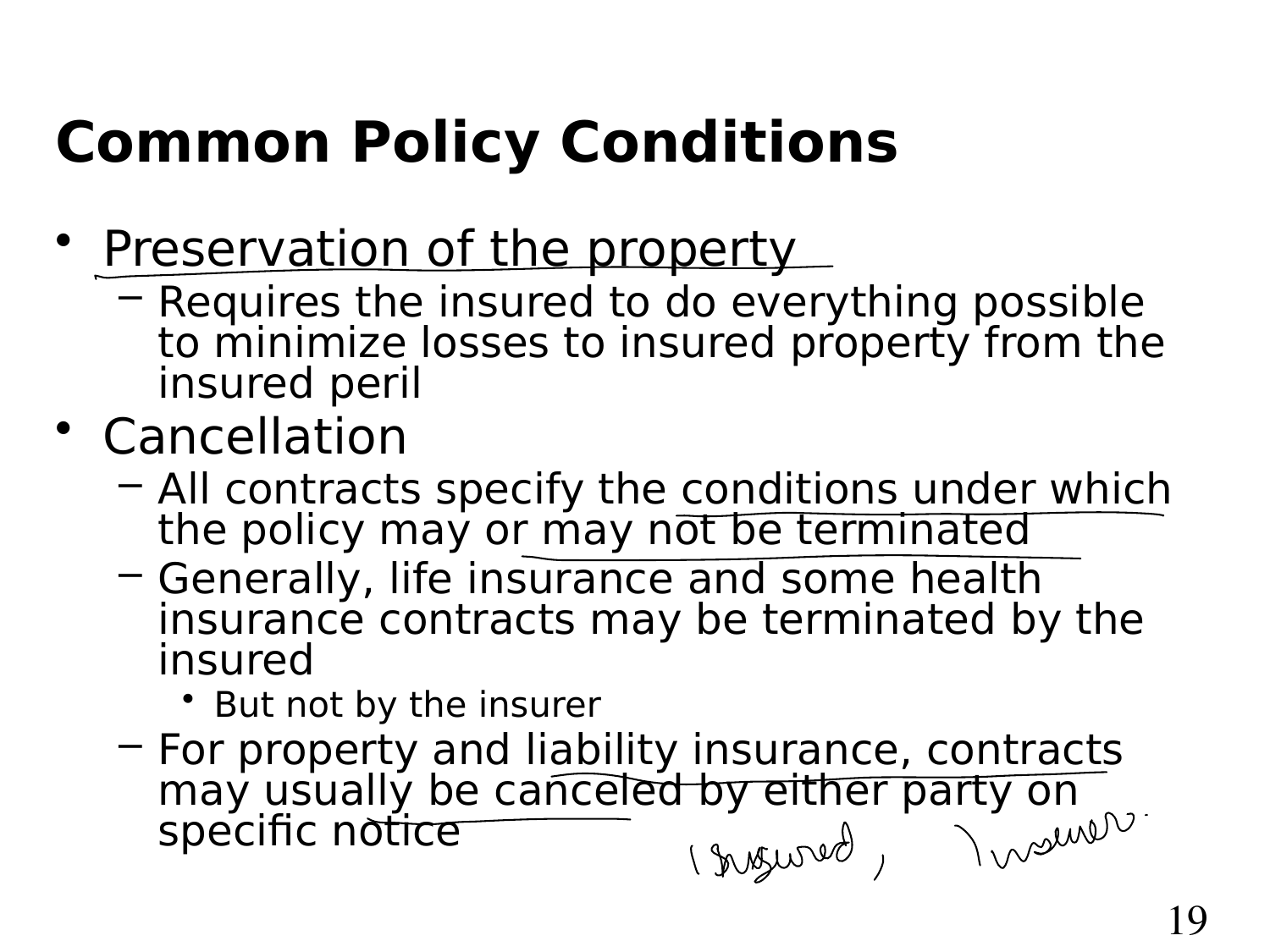

# Common Policy Conditions
Preservation of the property
Requires the insured to do everything possible to minimize losses to insured property from the insured peril
Cancellation
All contracts specify the conditions under which the policy may or may not be terminated
Generally, life insurance and some health insurance contracts may be terminated by the insured
But not by the insurer
For property and liability insurance, contracts may usually be canceled by either party on specific notice
19